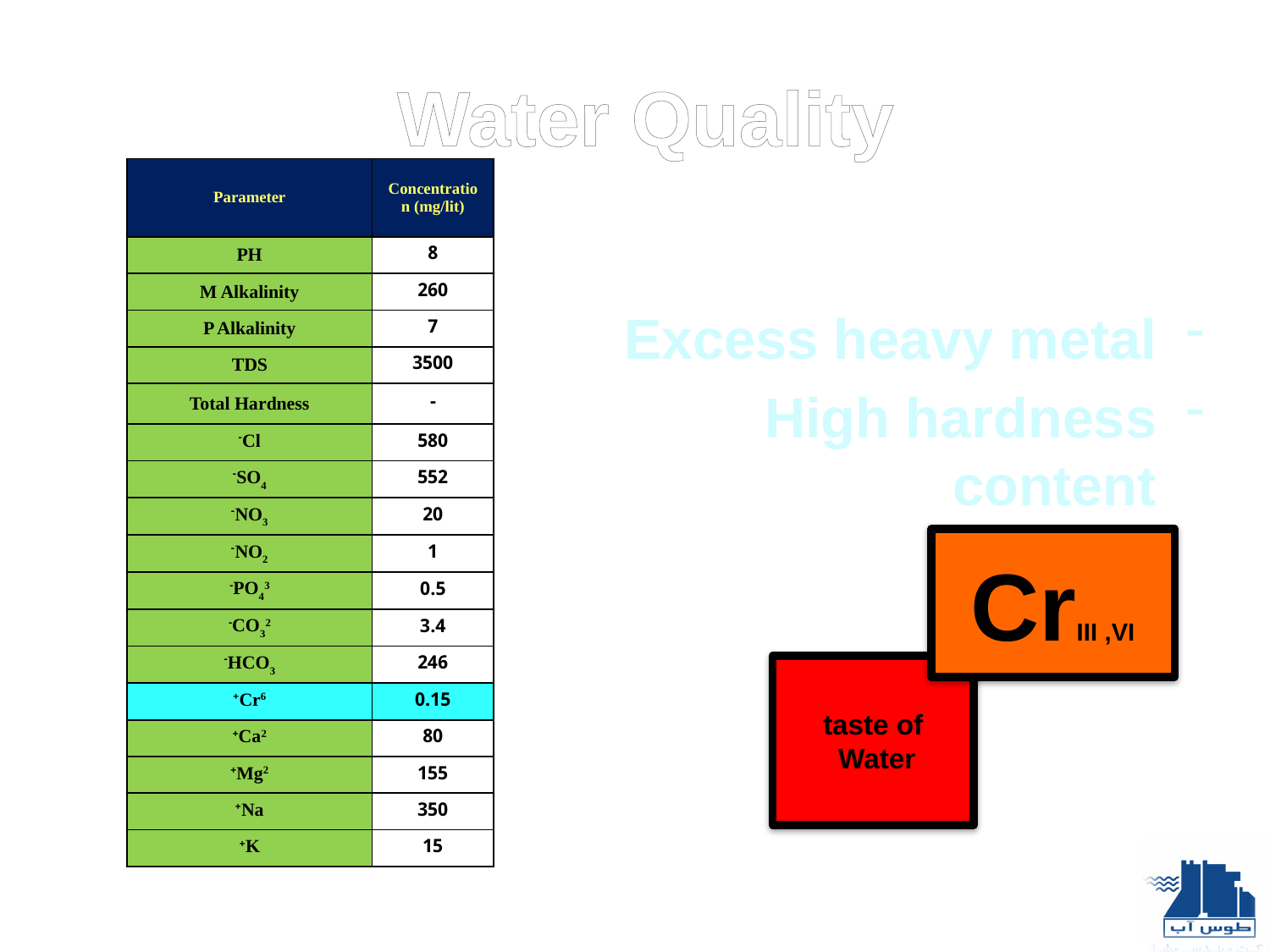

# Water Quality
| Parameter | Concentration (mg/lit) |
| --- | --- |
| PH | 8 |
| M Alkalinity | 260 |
| P Alkalinity | 7 |
| TDS | 3500 |
| Total Hardness | - |
| Cl- | 580 |
| SO4- | 552 |
| NO3- | 20 |
| NO2- | 1 |
| PO43- | 0.5 |
| CO32- | 3.4 |
| HCO3- | 246 |
| Cr6+ | 0.15 |
| Ca2+ | 80 |
| Mg2+ | 155 |
| Na+ | 350 |
| K+ | 15 |
Excess heavy metal
High hardness content
CrIII ,VI
taste of Water